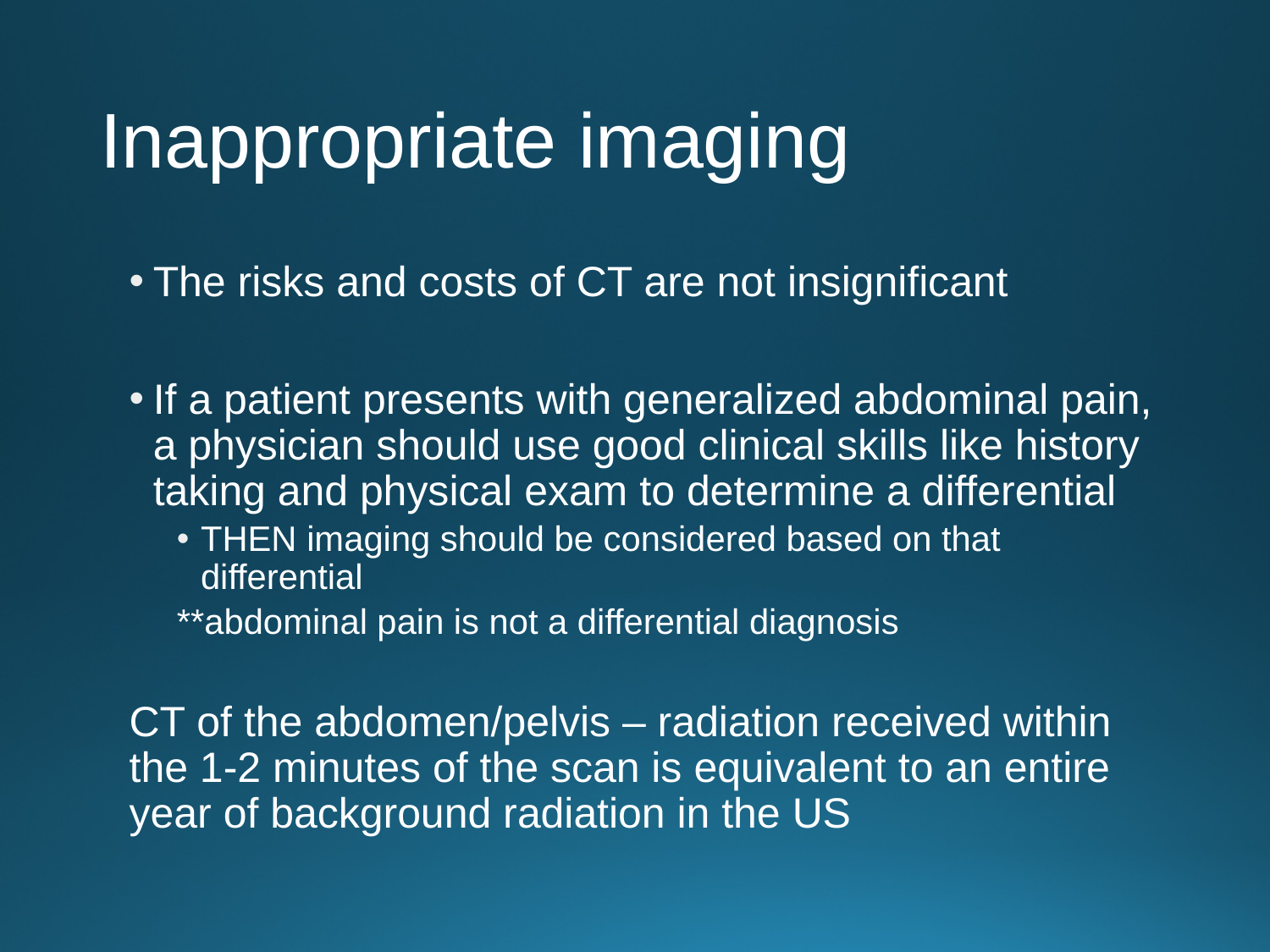

# Inappropriate imaging
The risks and costs of CT are not insignificant

If a patient presents with generalized abdominal pain, a physician should use good clinical skills like history taking and physical exam to determine a differential
THEN imaging should be considered based on that differential
**abdominal pain is not a differential diagnosis

CT of the abdomen/pelvis – radiation received within the 1-2 minutes of the scan is equivalent to an entire year of background radiation in the US